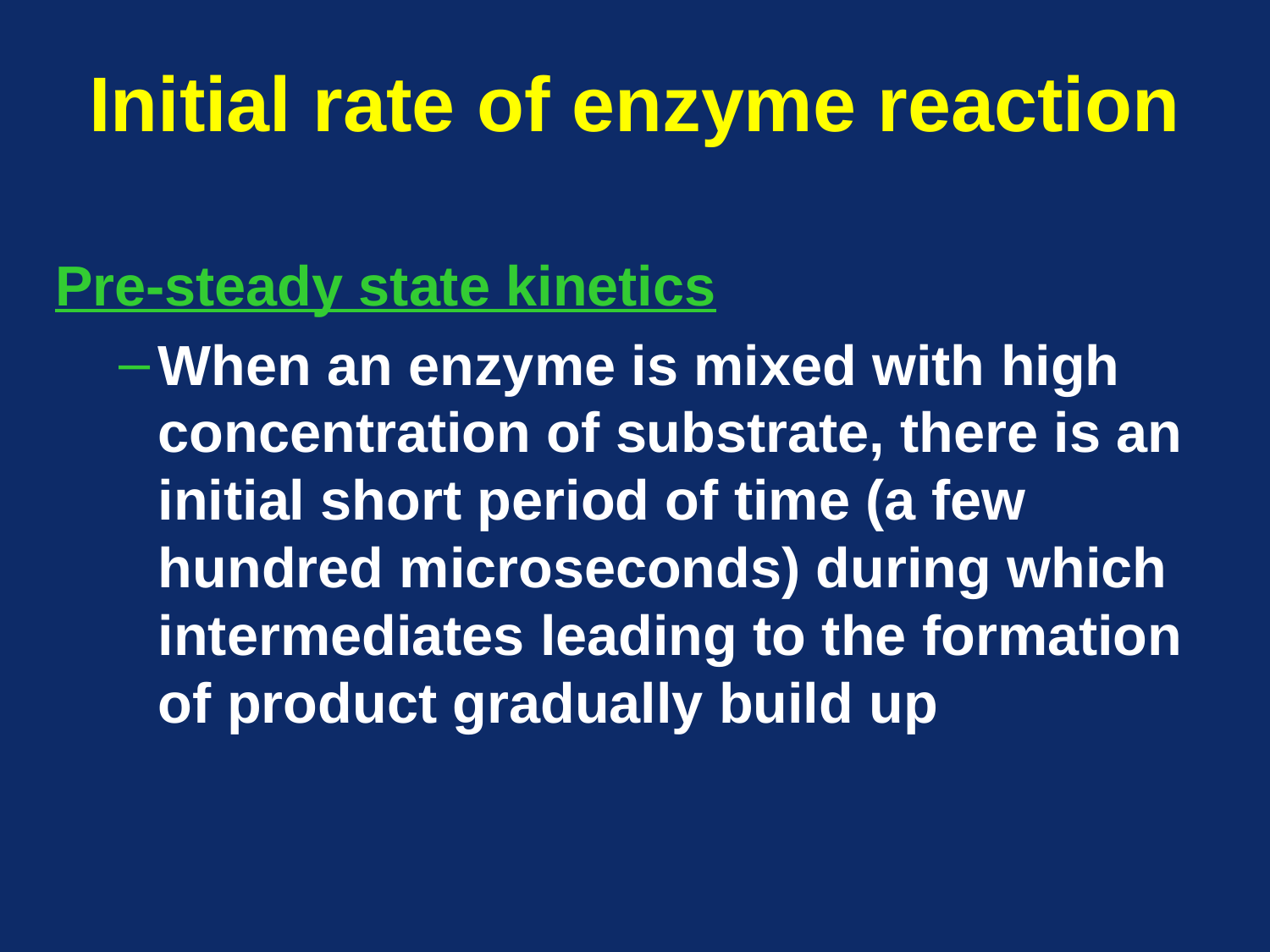

# Initial rate of enzyme reaction
Pre-steady state kinetics
When an enzyme is mixed with high concentration of substrate, there is an initial short period of time (a few hundred microseconds) during which intermediates leading to the formation of product gradually build up